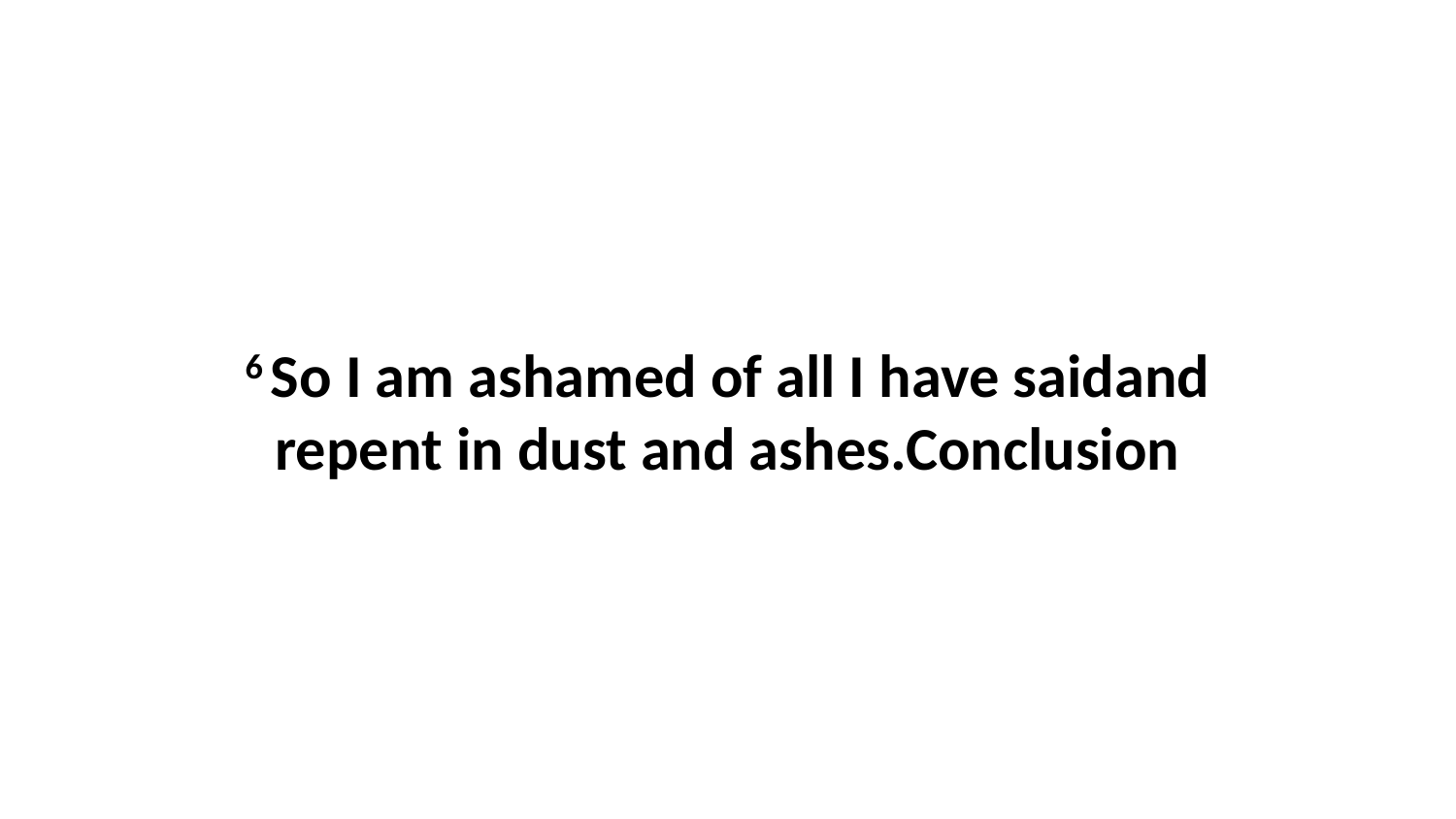

6 So I am ashamed of all I have saidand repent in dust and ashes.Conclusion